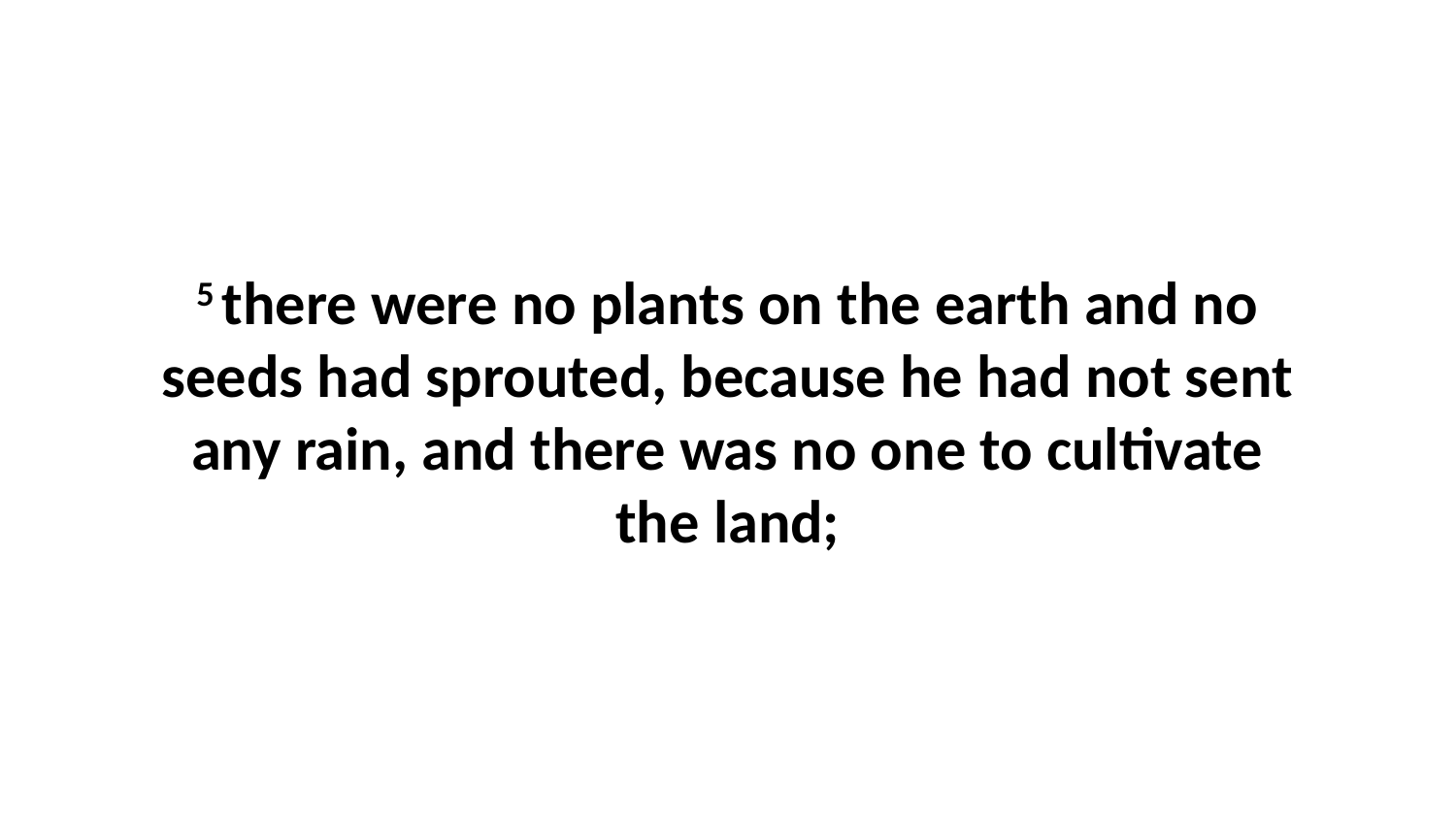

5 there were no plants on the earth and no seeds had sprouted, because he had not sent any rain, and there was no one to cultivate the land;